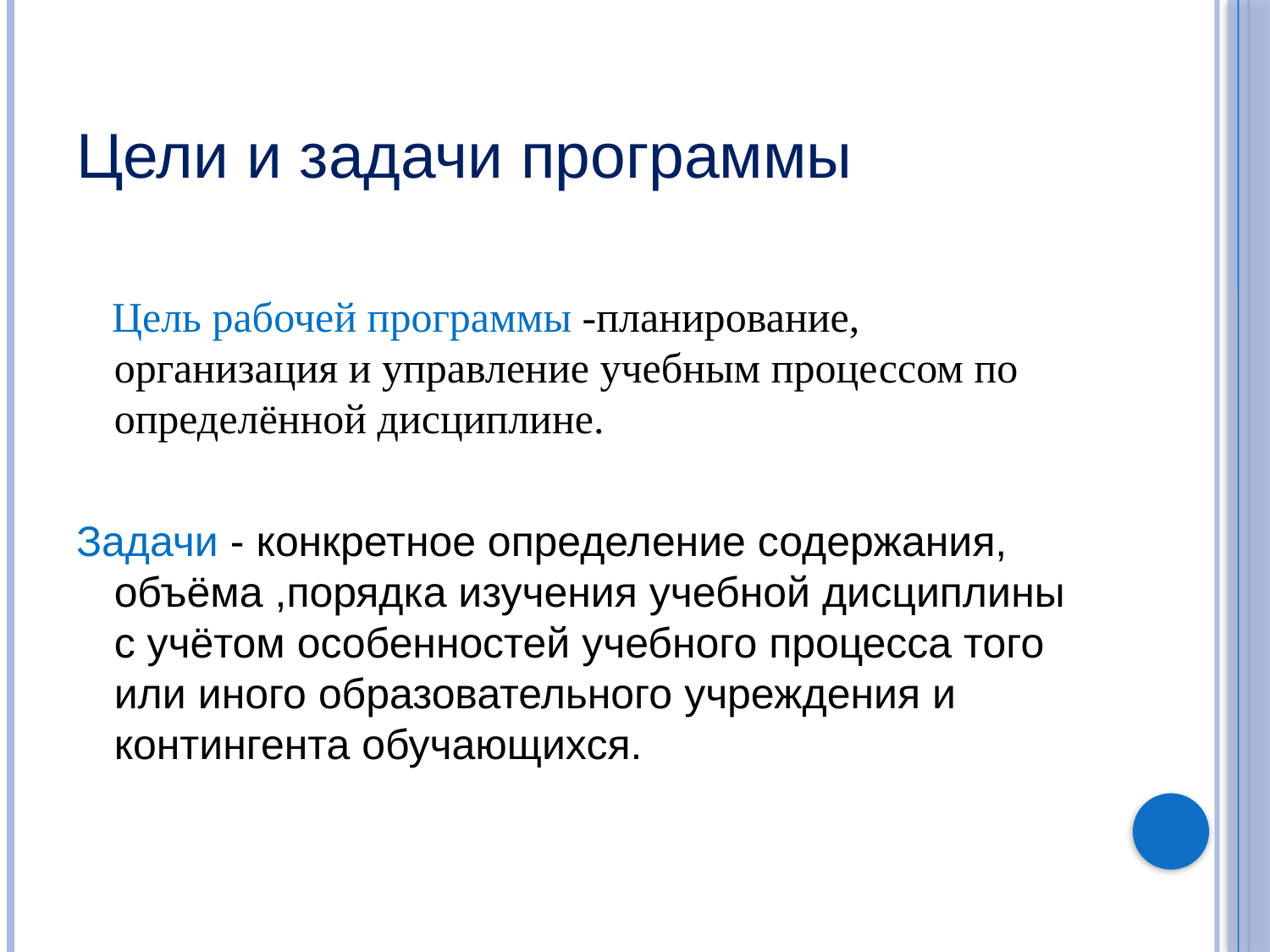

Цели и задачи программы

   Цель рабочей программы -планирование, организация и управление учебным процессом по определённой дисциплине.

Задачи - конкретное определение содержания, объёма ,порядка изучения учебной дисциплины с учётом особенностей учебного процесса того или иного образовательного учреждения и контингента обучающихся.